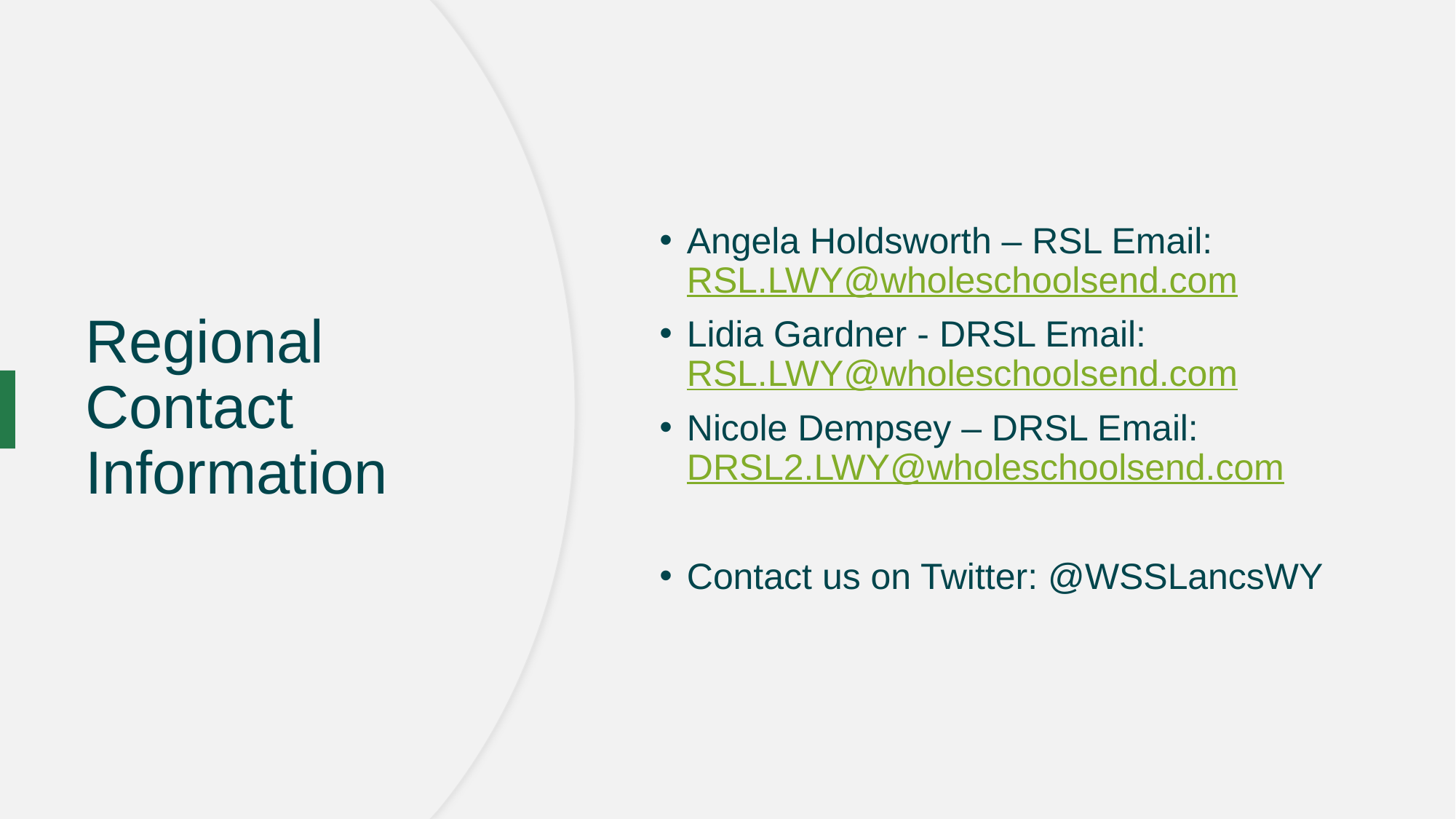

Angela Holdsworth – RSL Email: RSL.LWY@wholeschoolsend.com
Lidia Gardner - DRSL Email: RSL.LWY@wholeschoolsend.com
Nicole Dempsey – DRSL Email: DRSL2.LWY@wholeschoolsend.com

Contact us on Twitter: @WSSLancsWY
# Regional Contact Information